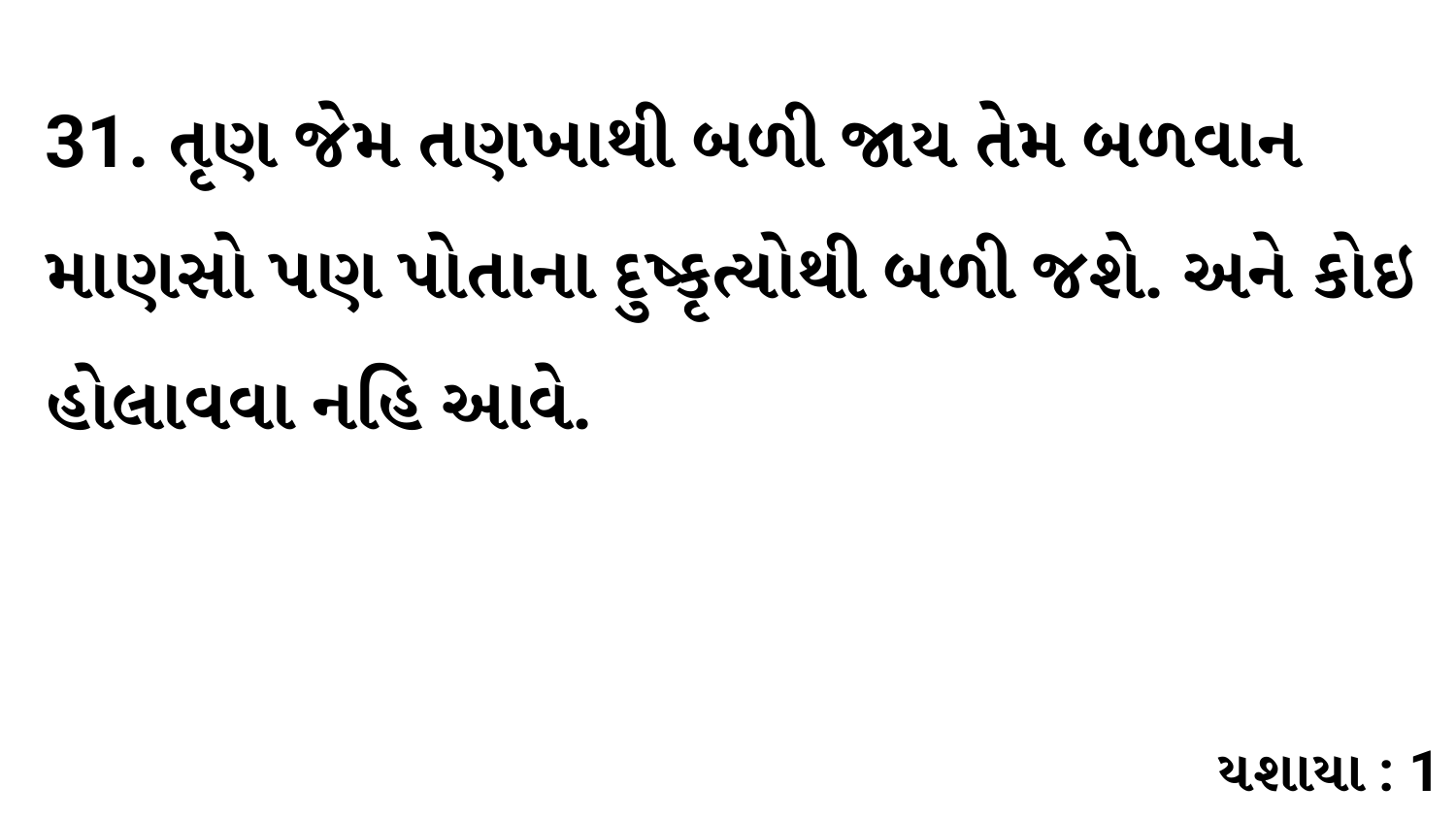

31. તૃણ જેમ તણખાથી બળી જાય તેમ બળવાન માણસો પણ પોતાના દુષ્કૃત્યોથી બળી જશે. અને કોઇ હોલાવવા નહિ આવે.
યશાયા : 1